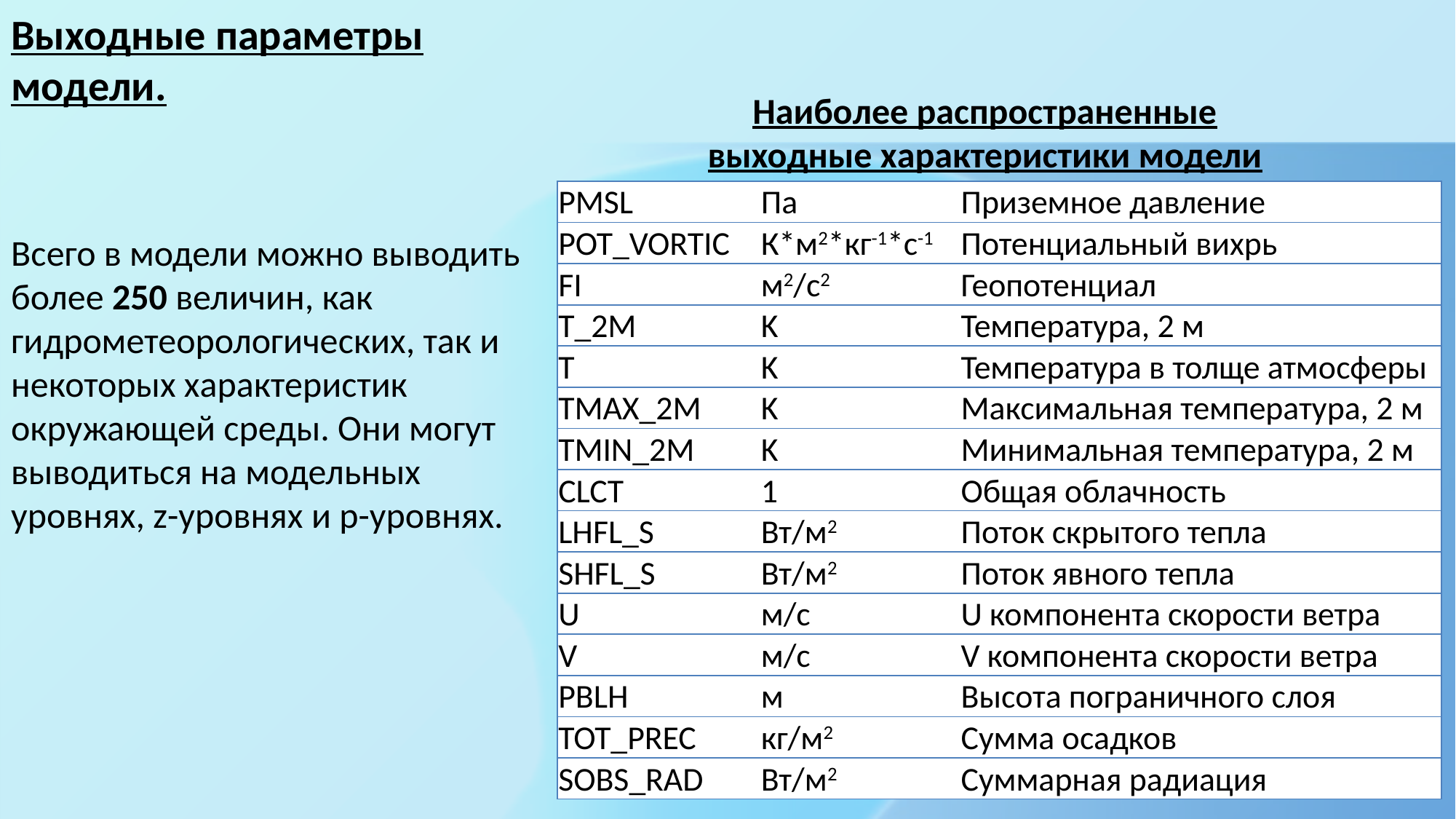

Выходные параметры модели.

Всего в модели можно выводить более 250 величин, как гидрометеорологических, так и некоторых характеристик окружающей среды. Они могут выводиться на модельных уровнях, z-уровнях и p-уровнях.
Наиболее распространенные
выходные характеристики модели
| PMSL | Па | Приземное давление |
| --- | --- | --- |
| POT\_VORTIC | К\*м2\*кг-1\*с-1 | Потенциальный вихрь |
| FI | м2/с2 | Геопотенциал |
| T\_2M | K | Температура, 2 м |
| T | K | Температура в толще атмосферы |
| TMAX\_2M | K | Максимальная температура, 2 м |
| TMIN\_2M | K | Минимальная температура, 2 м |
| CLCT | 1 | Общая облачность |
| LHFL\_S | Вт/м2 | Поток скрытого тепла |
| SHFL\_S | Вт/м2 | Поток явного тепла |
| U | м/с | U компонента скорости ветра |
| V | м/с | V компонента скорости ветра |
| PBLH | м | Высота пограничного слоя |
| TOT\_PREC | кг/м2 | Сумма осадков |
| SOBS\_RAD | Вт/м2 | Суммарная радиация |